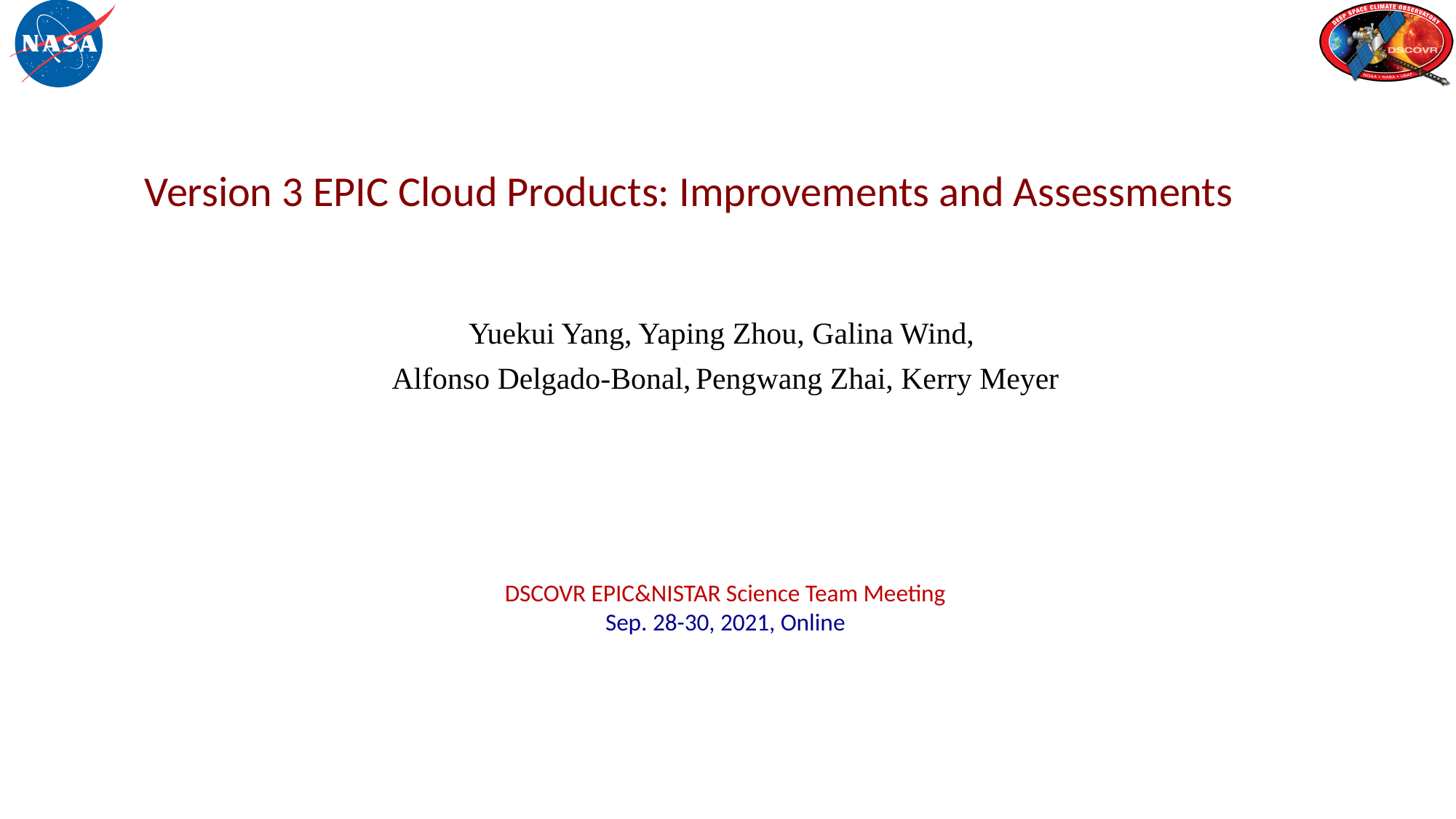

Version 3 EPIC Cloud Products: Improvements and Assessments
Yuekui Yang, Yaping Zhou, Galina Wind,
Alfonso Delgado-Bonal, Pengwang Zhai, Kerry Meyer
DSCOVR EPIC&NISTAR Science Team Meeting
Sep. 28-30, 2021, Online